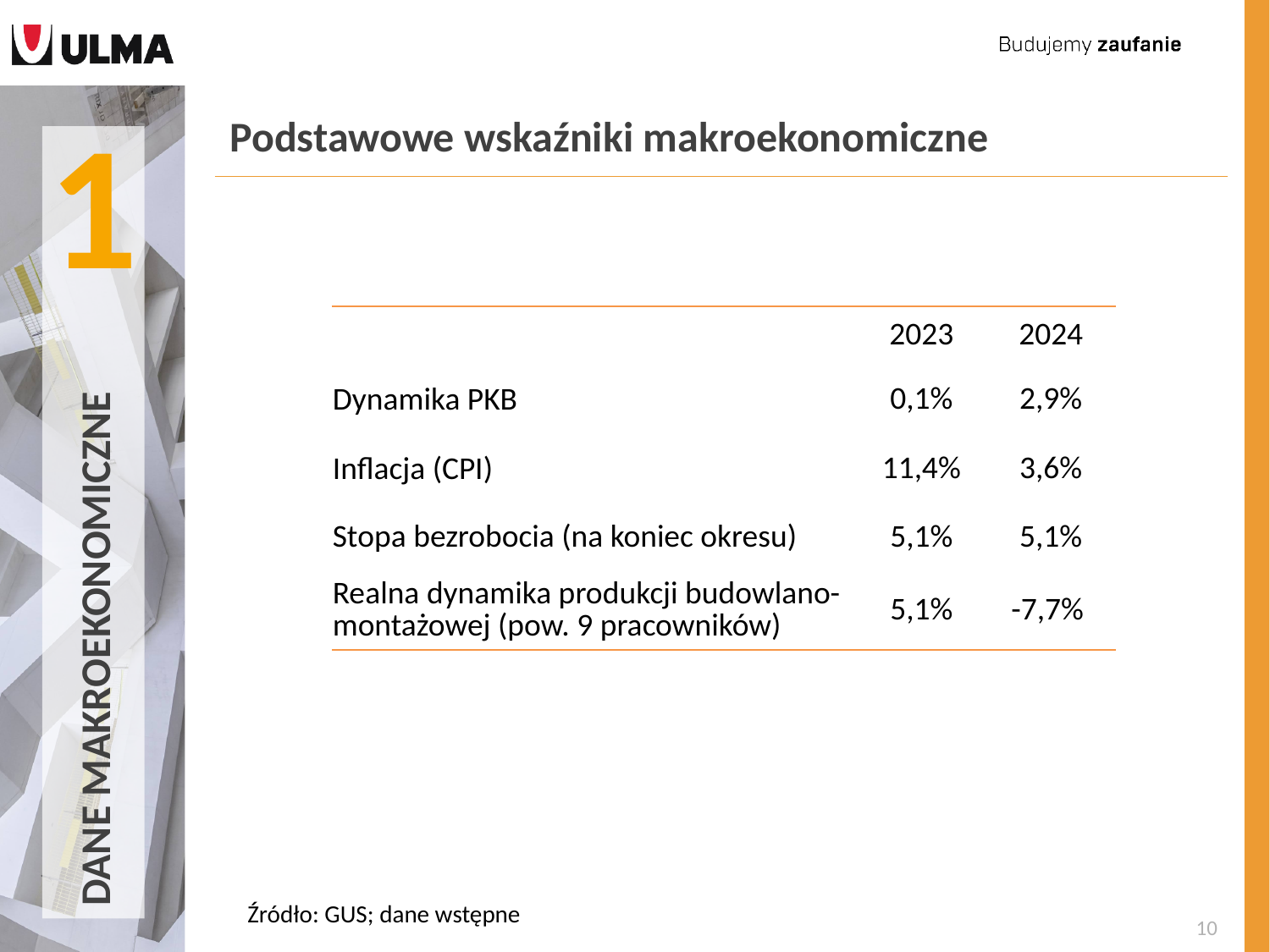

1
# Podstawowe wskaźniki makroekonomiczne
|  | 2023 | 2024 |
| --- | --- | --- |
| Dynamika PKB | 0,1% | 2,9% |
| Inflacja (CPI) | 11,4% | 3,6% |
| Stopa bezrobocia (na koniec okresu) | 5,1% | 5,1% |
| Realna dynamika produkcji budowlano-montażowej (pow. 9 pracowników) | 5,1% | -7,7% |
DANE MAKROEKONOMICZNE
Źródło: GUS; dane wstępne
10